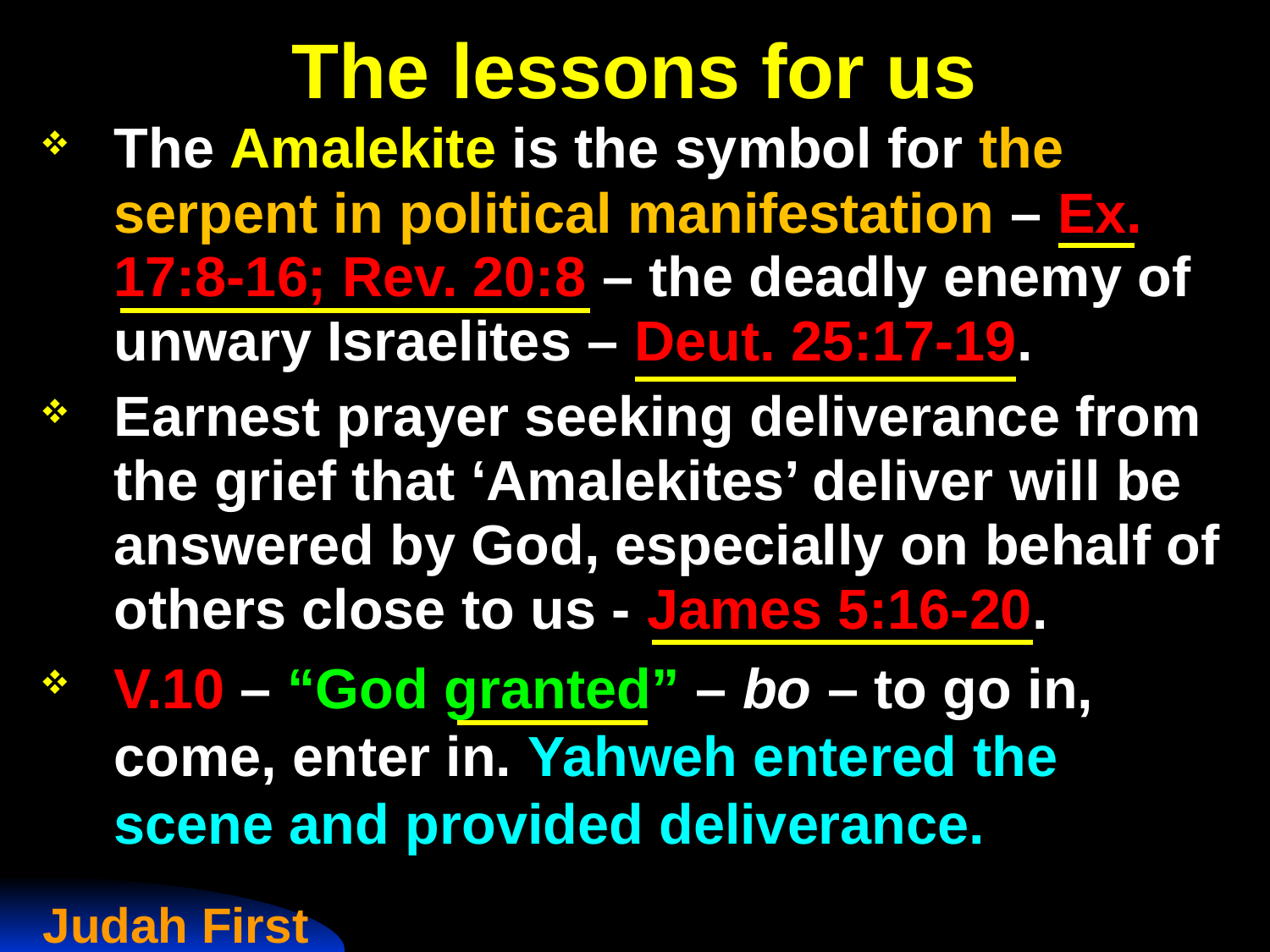

# The lessons for us
The Amalekite is the symbol for the serpent in political manifestation – Ex. 17:8-16; Rev. 20:8 – the deadly enemy of unwary Israelites – Deut. 25:17-19.
Earnest prayer seeking deliverance from the grief that ‘Amalekites’ deliver will be answered by God, especially on behalf of others close to us - James 5:16-20.
V.10 – “God granted” – bo – to go in, come, enter in. Yahweh entered the scene and provided deliverance.
Judah First